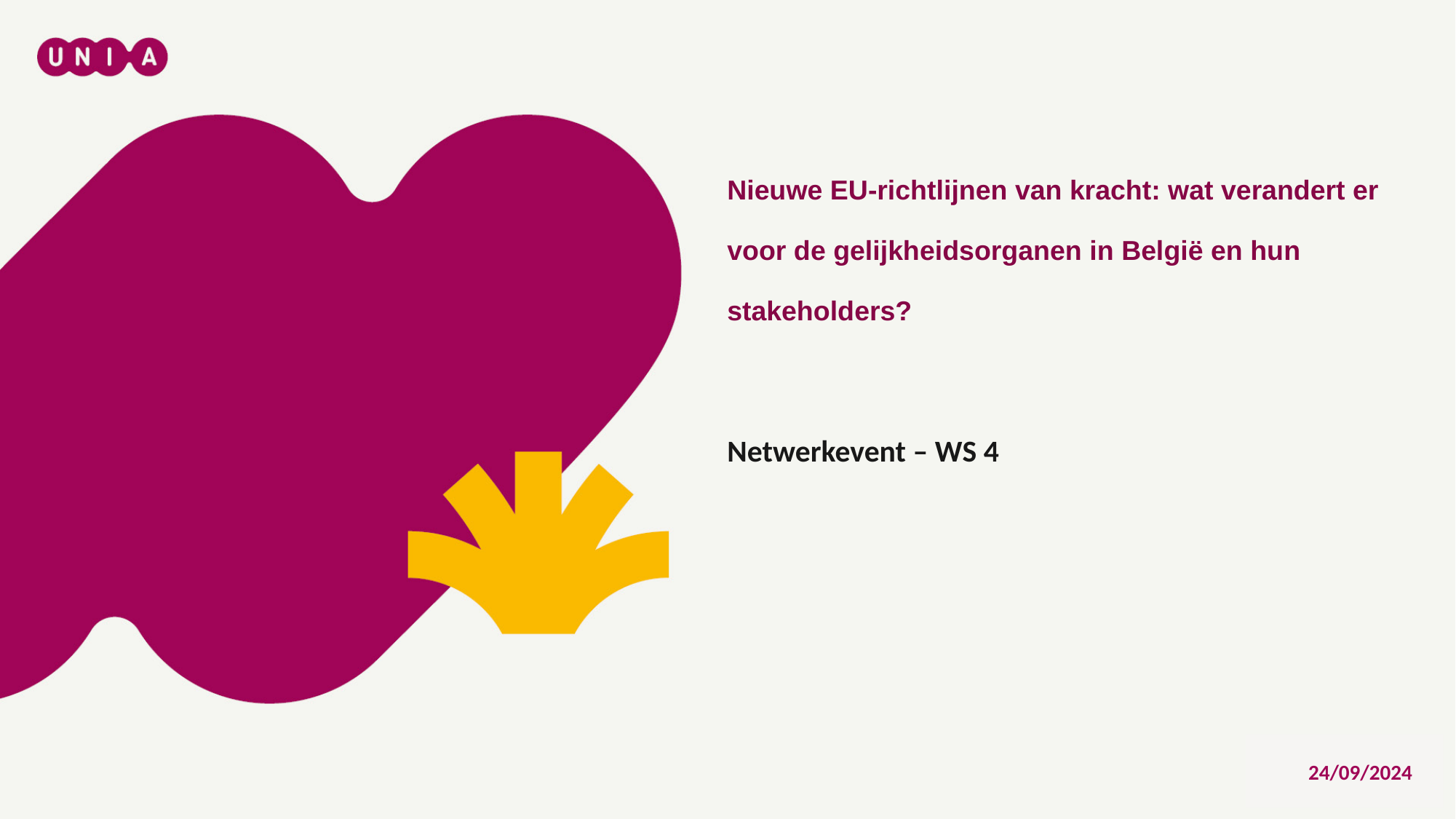

Nieuwe EU-richtlijnen van kracht: wat verandert er voor de gelijkheidsorganen in België en hun stakeholders?
Netwerkevent – WS 4
24/09/2024